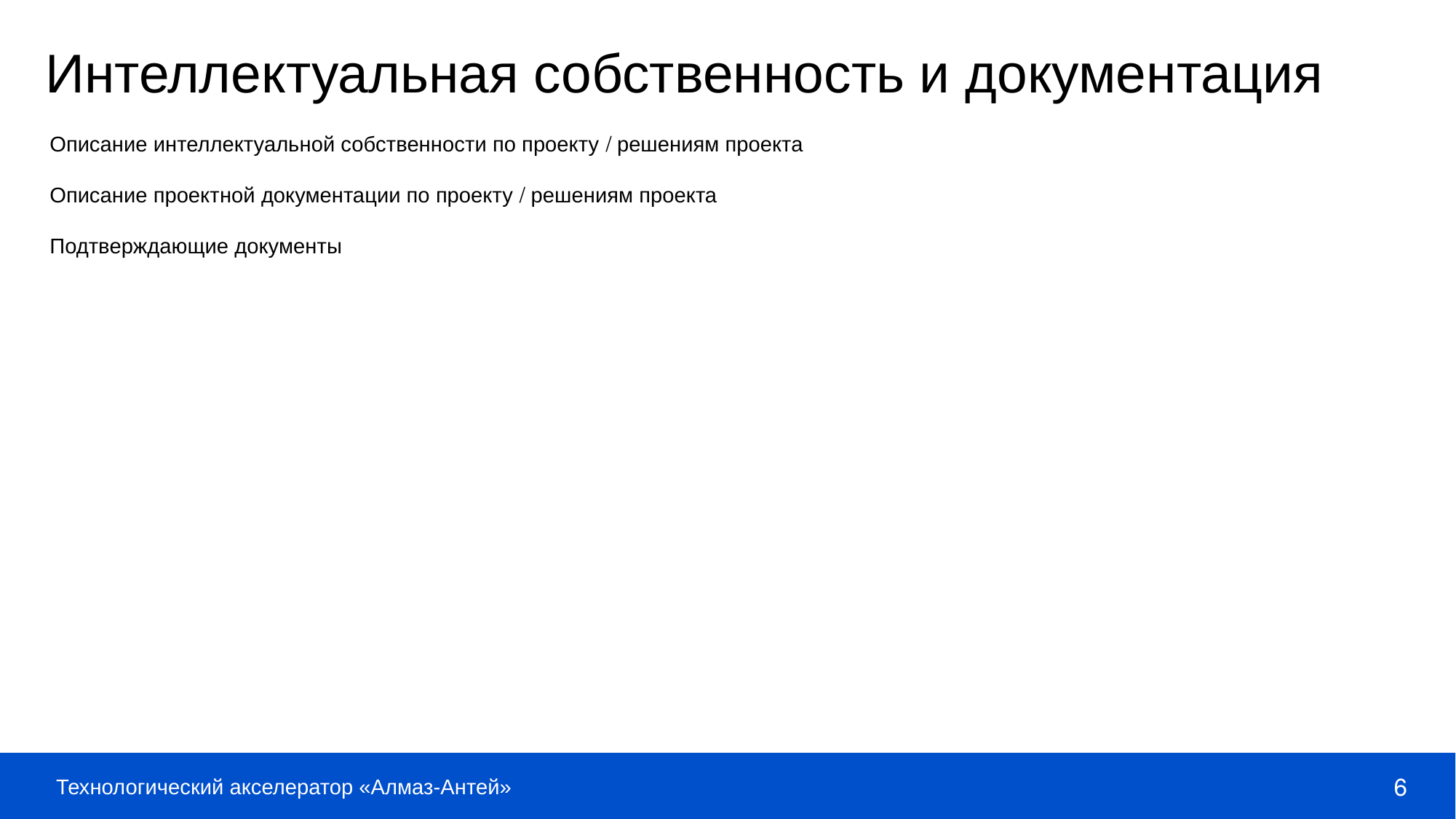

Интеллектуальная собственность и документация
Описание интеллектуальной собственности по проекту / решениям проекта

Описание проектной документации по проекту / решениям проекта

Подтверждающие документы
6